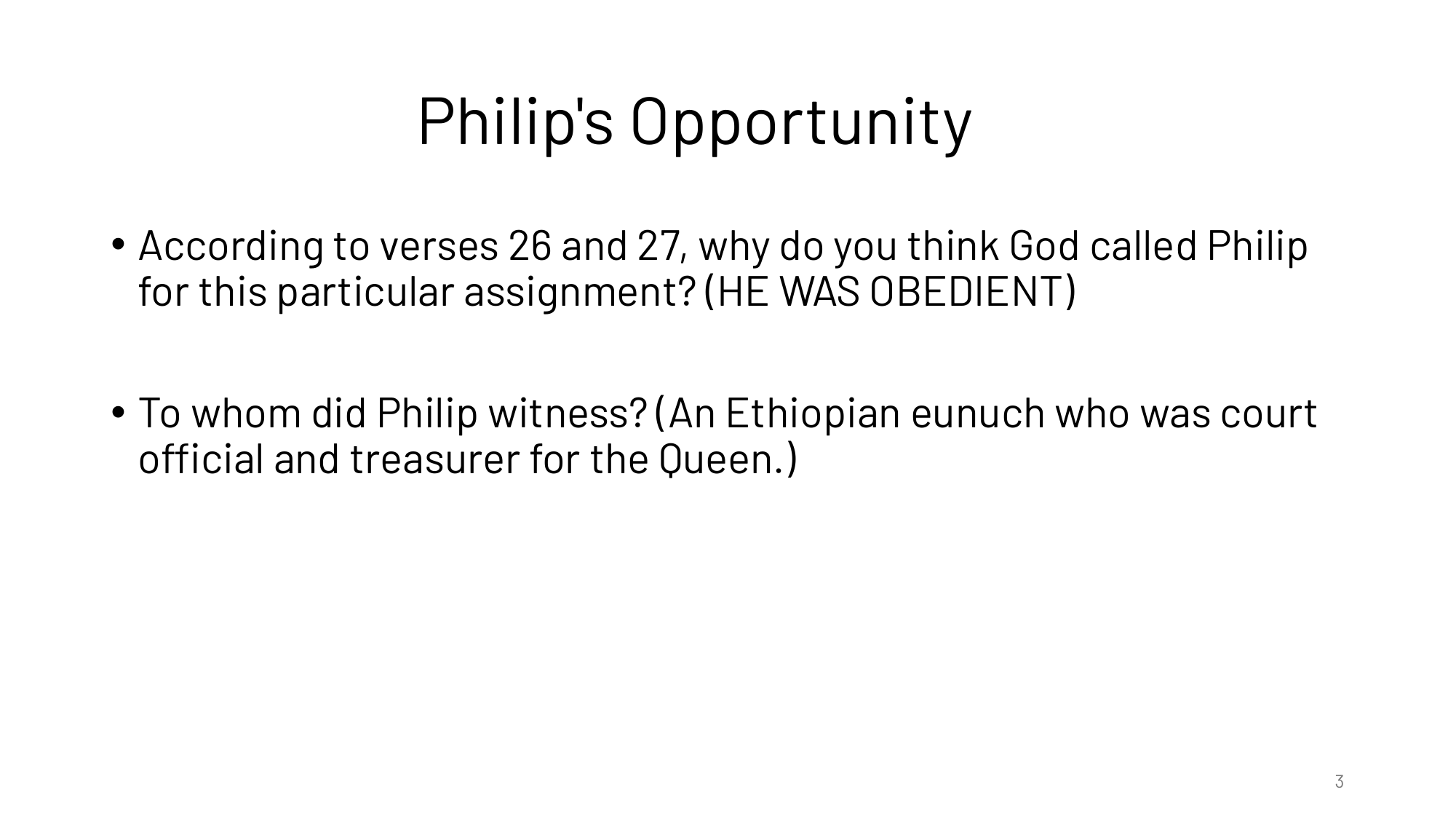

# Philip's Opportunity
According to verses 26 and 27, why do you think God called Philip for this particular assignment? (HE WAS OBEDIENT)

To whom did Philip witness? (An Ethiopian eunuch who was court official and treasurer for the Queen.)

3